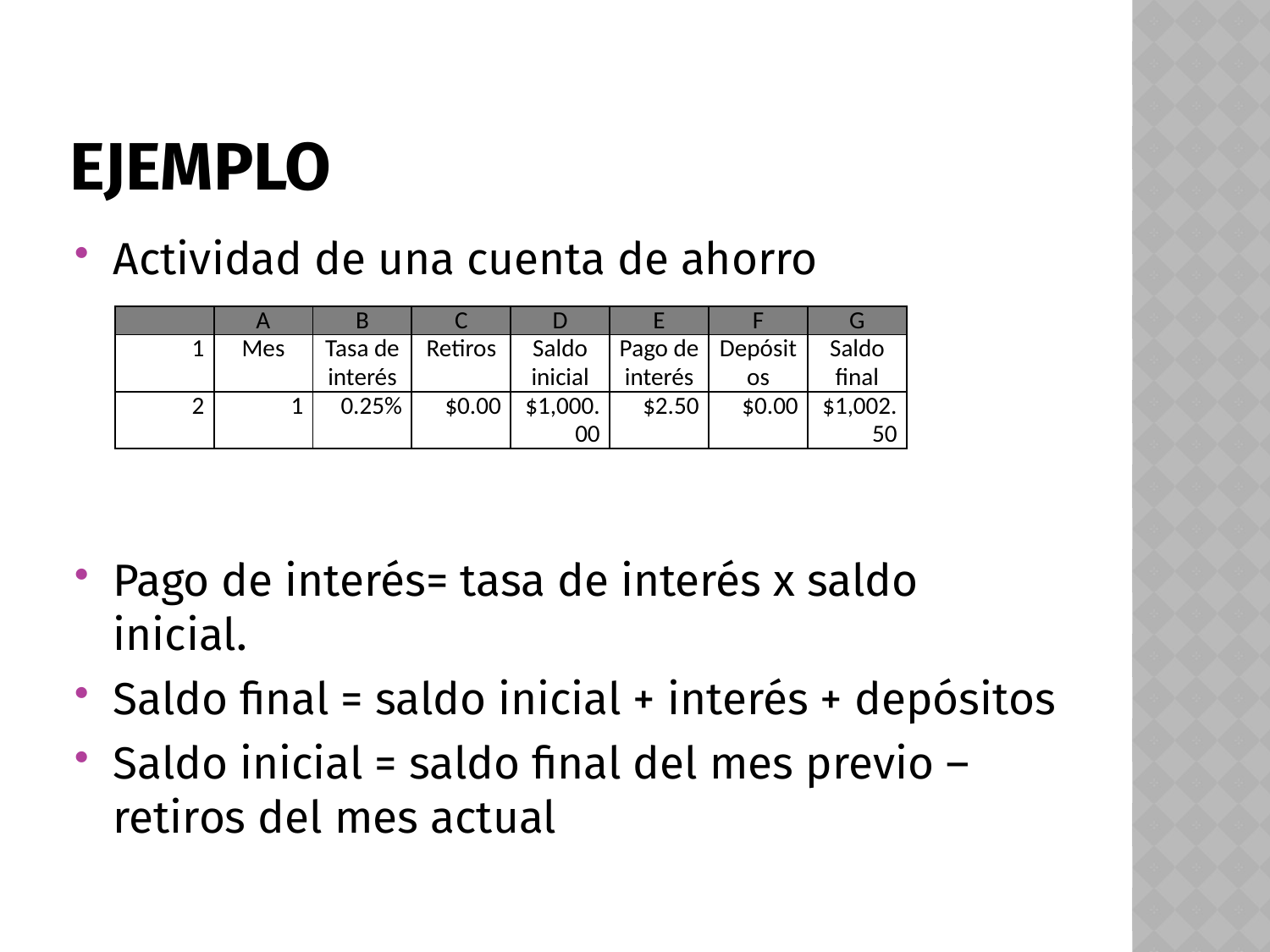

# Ejemplo
Actividad de una cuenta de ahorro

Pago de interés= tasa de interés x saldo inicial.
Saldo final = saldo inicial + interés + depósitos
Saldo inicial = saldo final del mes previo – retiros del mes actual

|  | A | B | C | D | E | F | G |
| --- | --- | --- | --- | --- | --- | --- | --- |
| 1 | Mes | Tasa de interés | Retiros | Saldo inicial | Pago de interés | Depósitos | Saldo final |
| 2 | 1 | 0.25% | $0.00 | $1,000.00 | $2.50 | $0.00 | $1,002.50 |